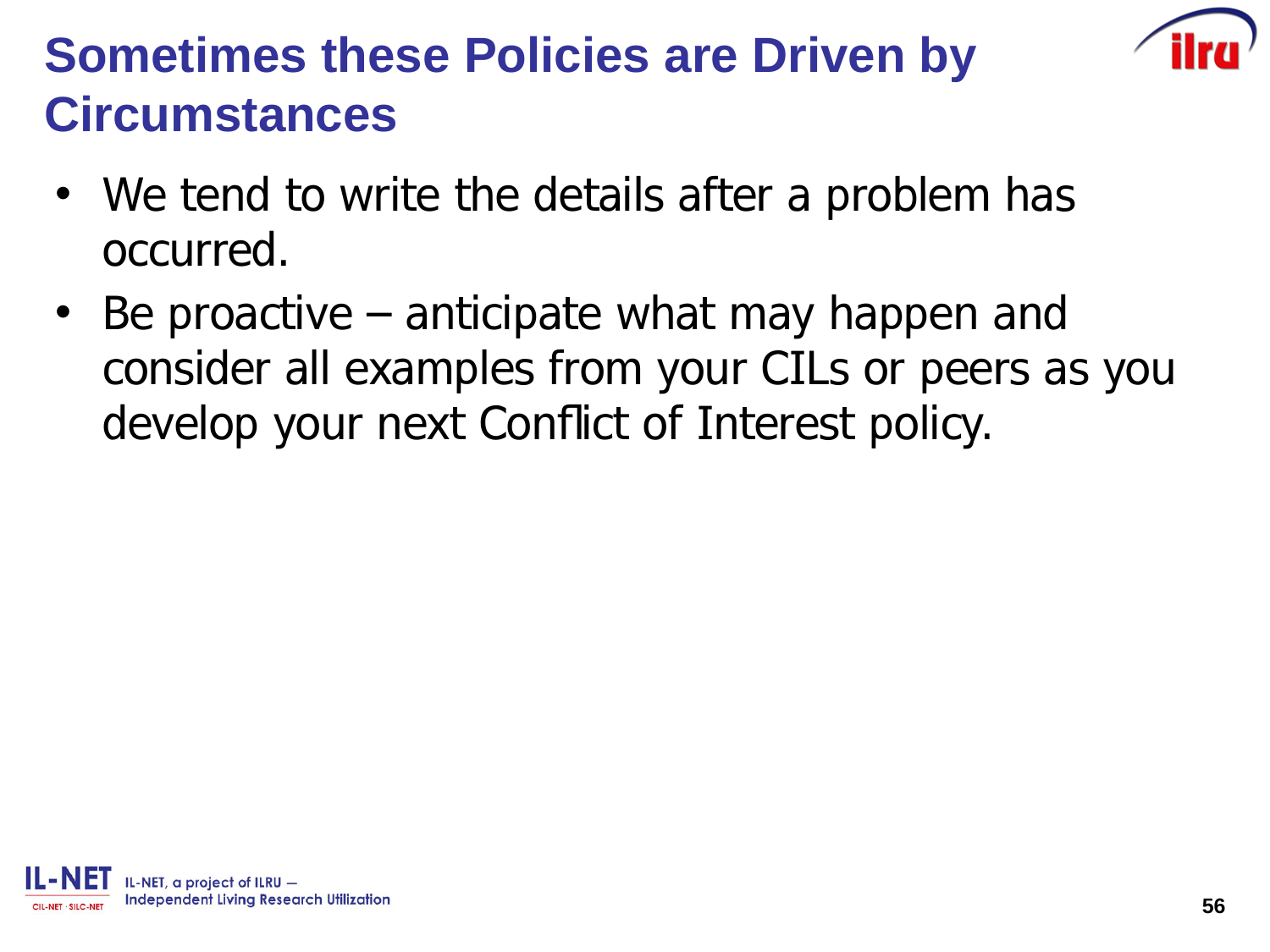

# Sometimes these Policies are Driven by Circumstances
We tend to write the details after a problem has occurred.
Be proactive – anticipate what may happen and consider all examples from your CILs or peers as you develop your next Conflict of Interest policy.